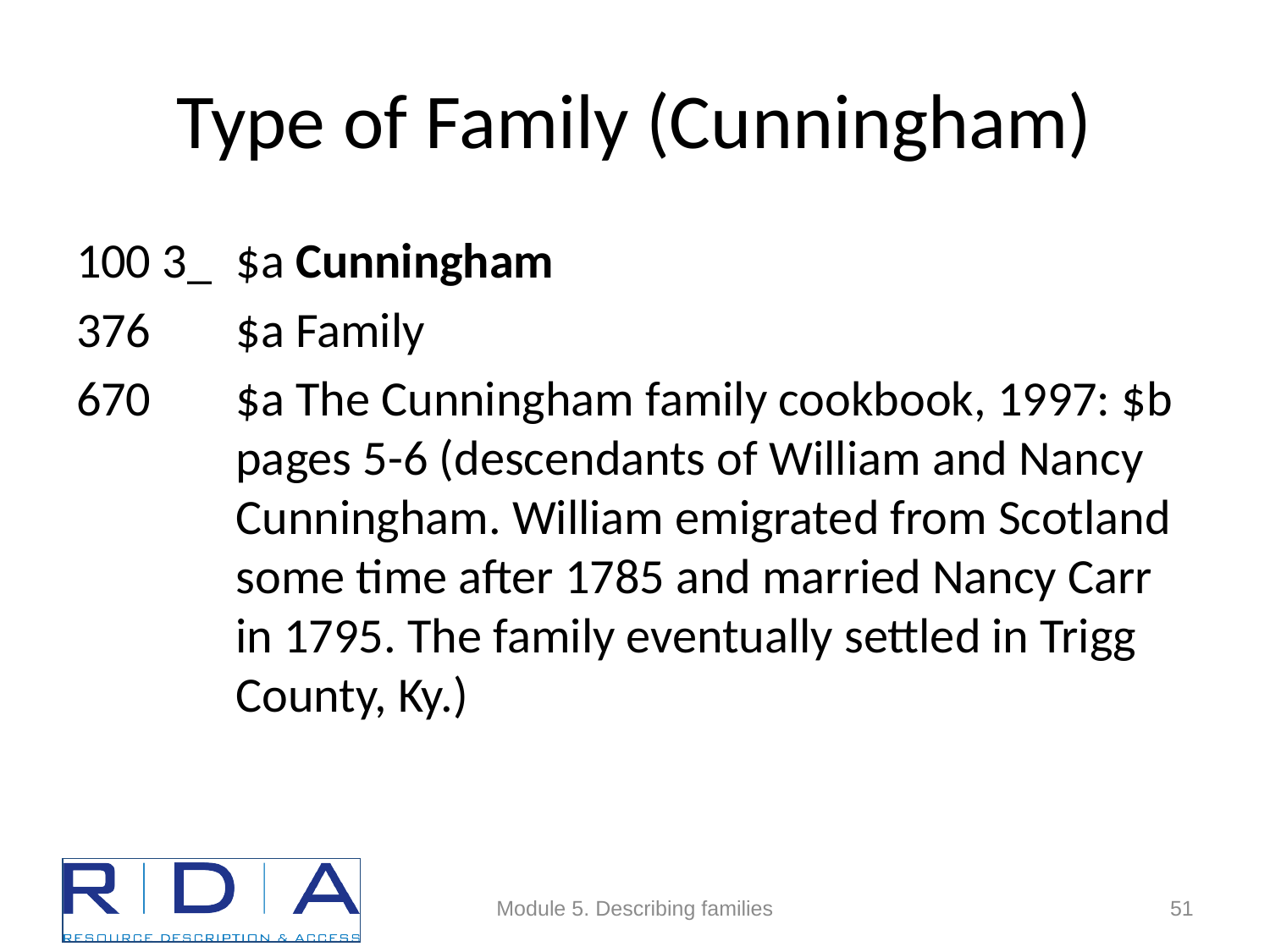

# Type of Family (Cunningham)
100 3_ 	$a Cunningham
376	$a Family
670	$a The Cunningham family cookbook, 1997: $b pages 5-6 (descendants of William and Nancy Cunningham. William emigrated from Scotland some time after 1785 and married Nancy Carr in 1795. The family eventually settled in Trigg County, Ky.)

Module 5. Describing families
51